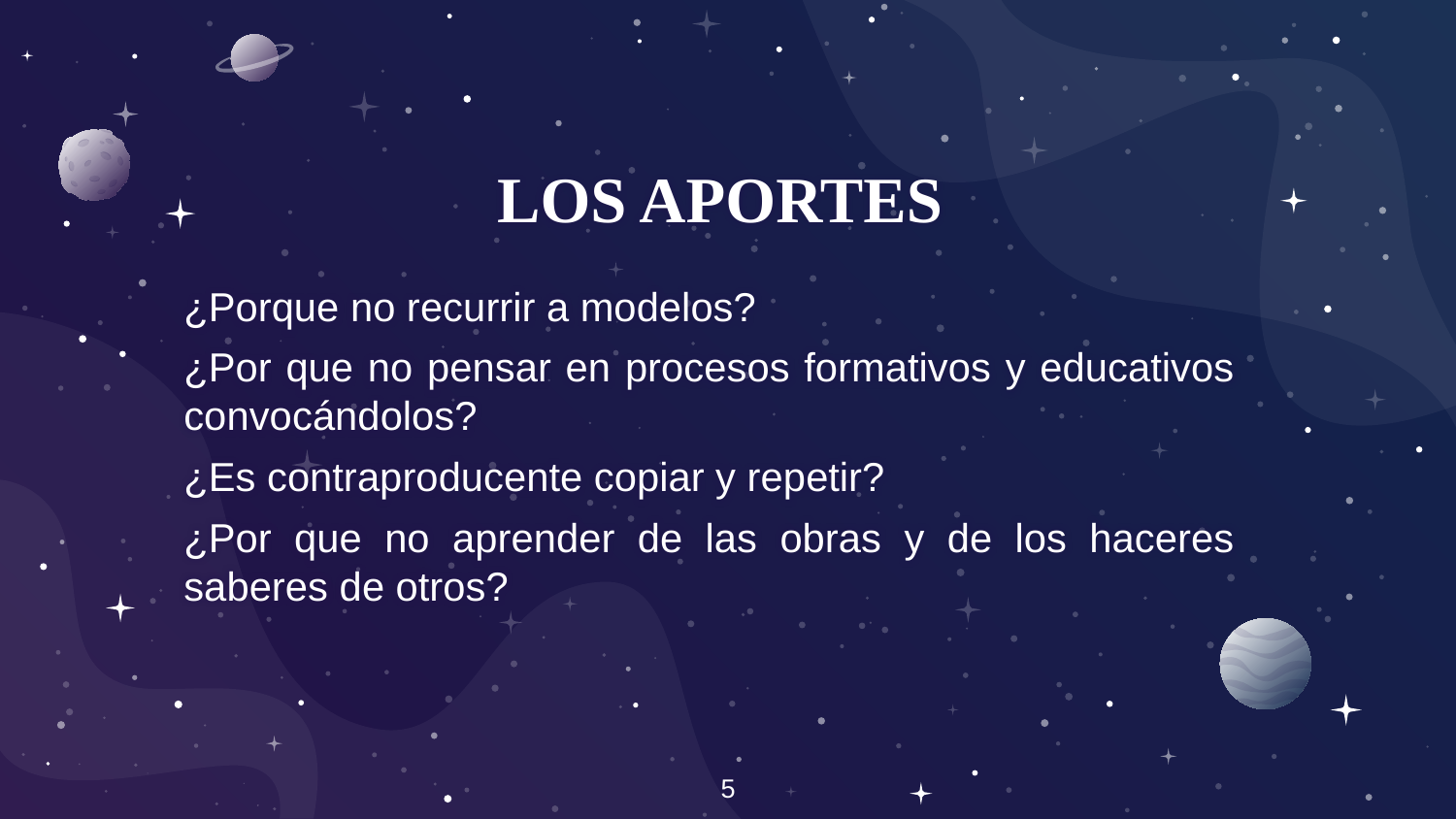

# LOS APORTES
¿Porque no recurrir a modelos?
¿Por que no pensar en procesos formativos y educativos convocándolos?
¿Es contraproducente copiar y repetir?
¿Por que no aprender de las obras y de los haceres saberes de otros?
5